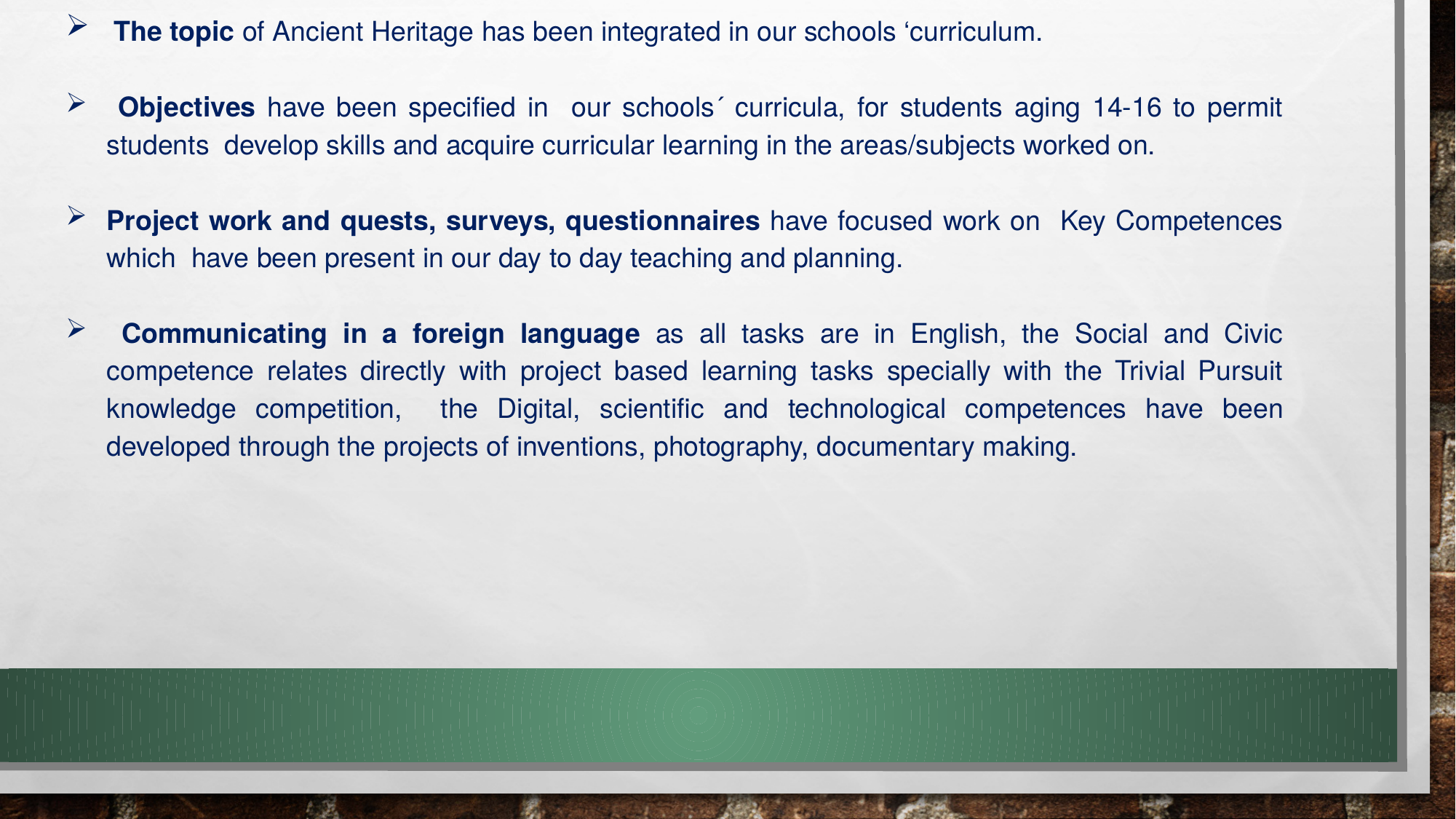

The topic of Ancient Heritage has been integrated in our schools ‘curriculum.

 Objectives have been specified in  our schools´ curricula, for students aging 14-16 to permit students  develop skills and acquire curricular learning in the areas/subjects worked on.

Project work and quests, surveys, questionnaires have focused work on  Key Competences which  have been present in our day to day teaching and planning.

 Communicating in a foreign language as all tasks are in English, the Social and Civic competence relates directly with project based learning tasks specially with the Trivial Pursuit knowledge competition,  the Digital, scientific and technological competences have been developed through the projects of inventions, photography, documentary making.